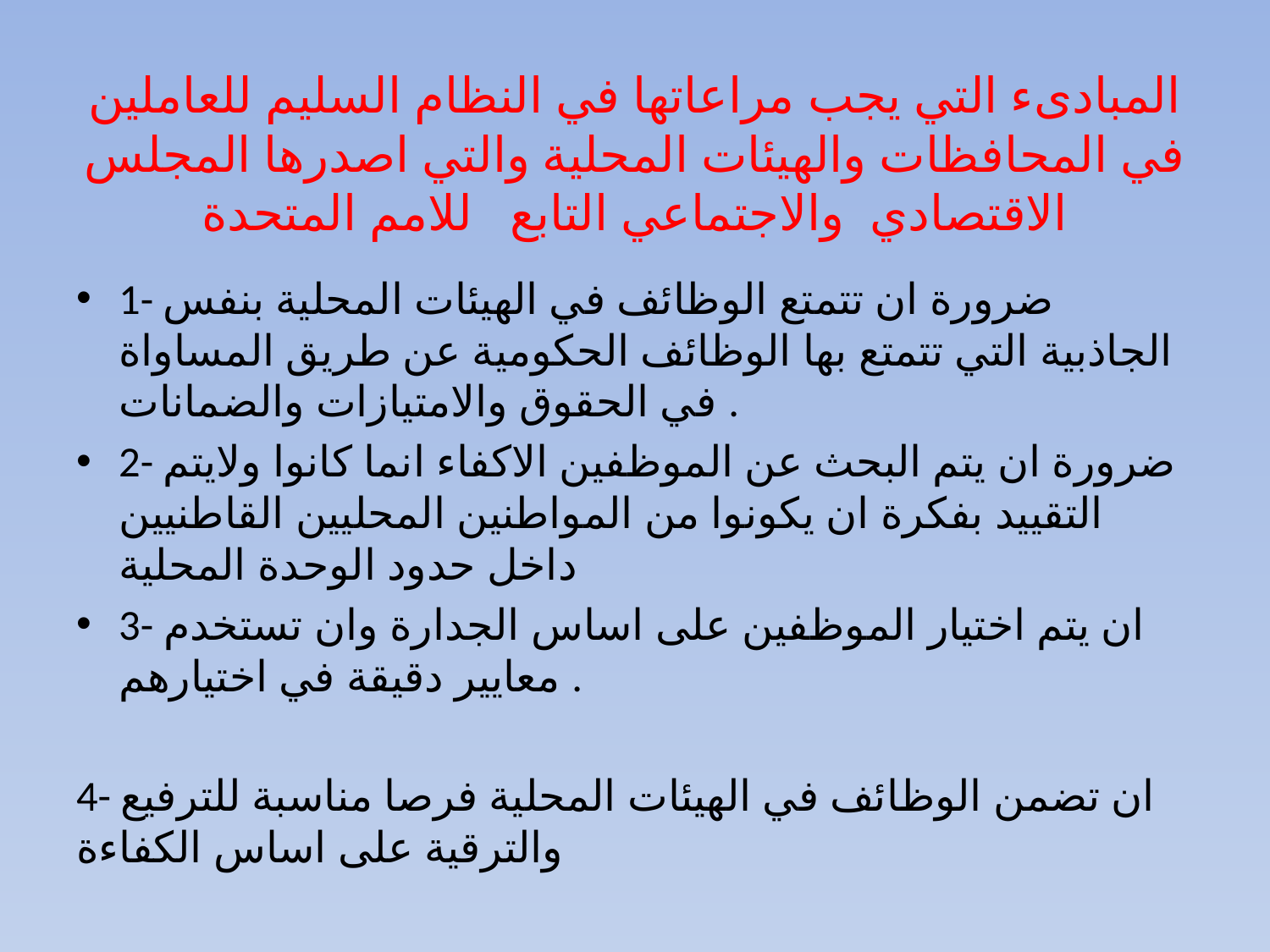

# المبادىء التي يجب مراعاتها في النظام السليم للعاملين في المحافظات والهيئات المحلية والتي اصدرها المجلس الاقتصادي  والاجتماعي التابع   للامم المتحدة
1- ضرورة ان تتمتع الوظائف في الهيئات المحلية بنفس الجاذبية التي تتمتع بها الوظائف الحكومية عن طريق المساواة في الحقوق والامتيازات والضمانات .
2- ضرورة ان يتم البحث عن الموظفين الاكفاء انما كانوا ولايتم التقييد بفكرة ان يكونوا من المواطنين المحليين القاطنيين داخل حدود الوحدة المحلية
3- ان يتم اختيار الموظفين على اساس الجدارة وان تستخدم معايير دقيقة في اختيارهم .

4- ان تضمن الوظائف في الهيئات المحلية فرصا مناسبة للترفيع والترقية على اساس الكفاءة